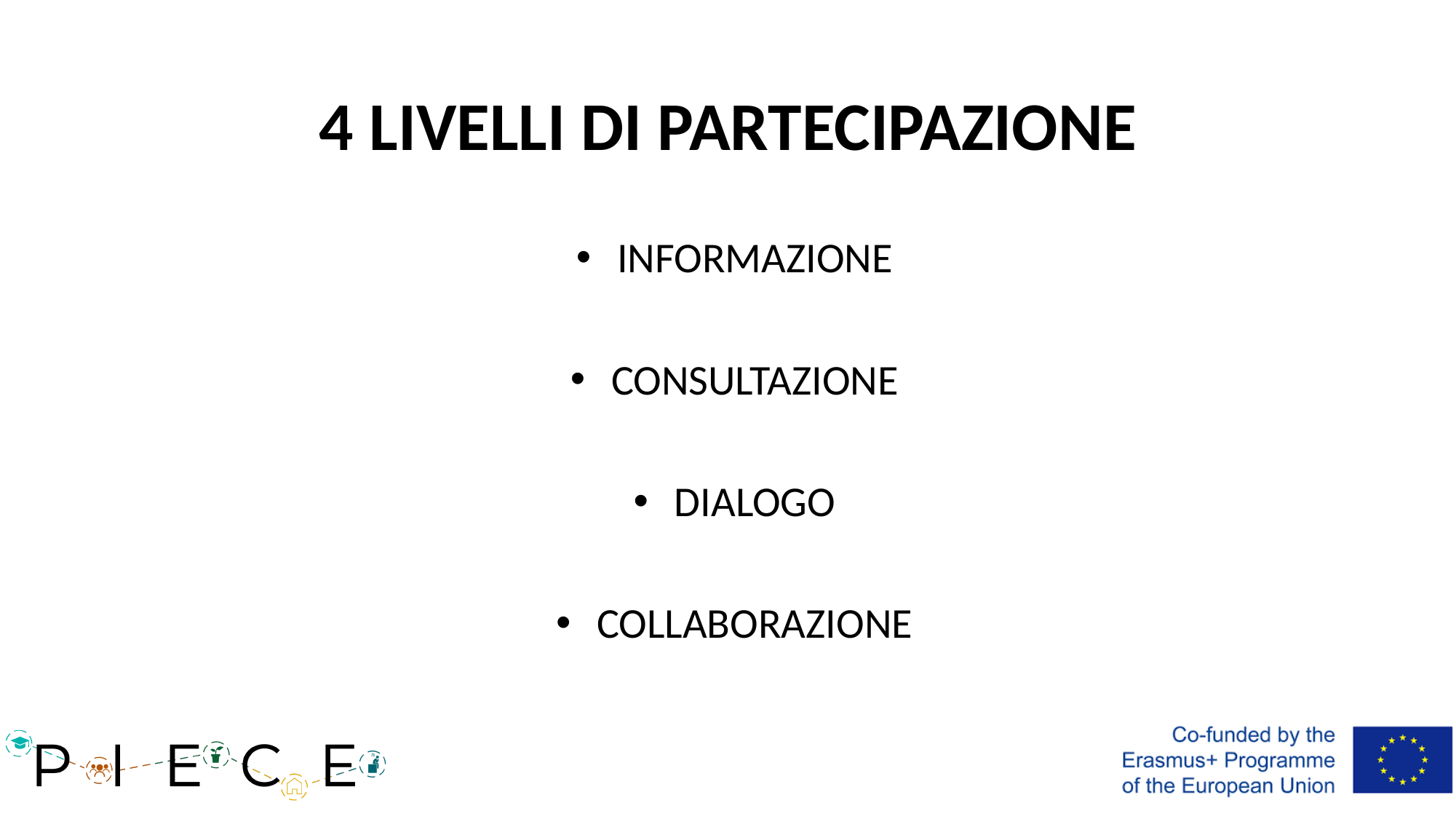

# 4 LIVELLI DI PARTECIPAZIONE
INFORMAZIONE

CONSULTAZIONE

DIALOGO

COLLABORAZIONE